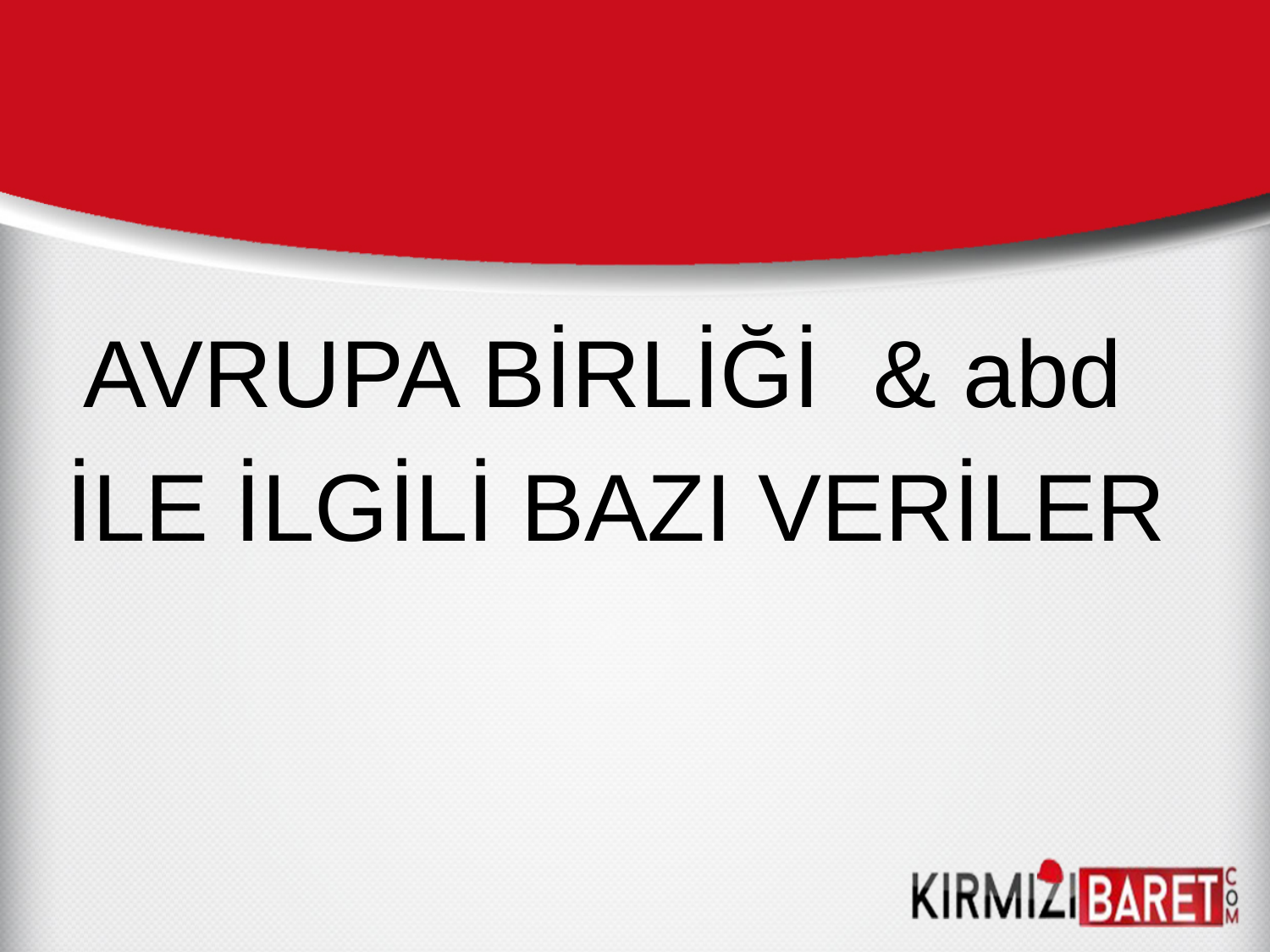

AVRUPA BİRLİĞİ  & abd
İLE İLGİLİ BAZI VERİLER